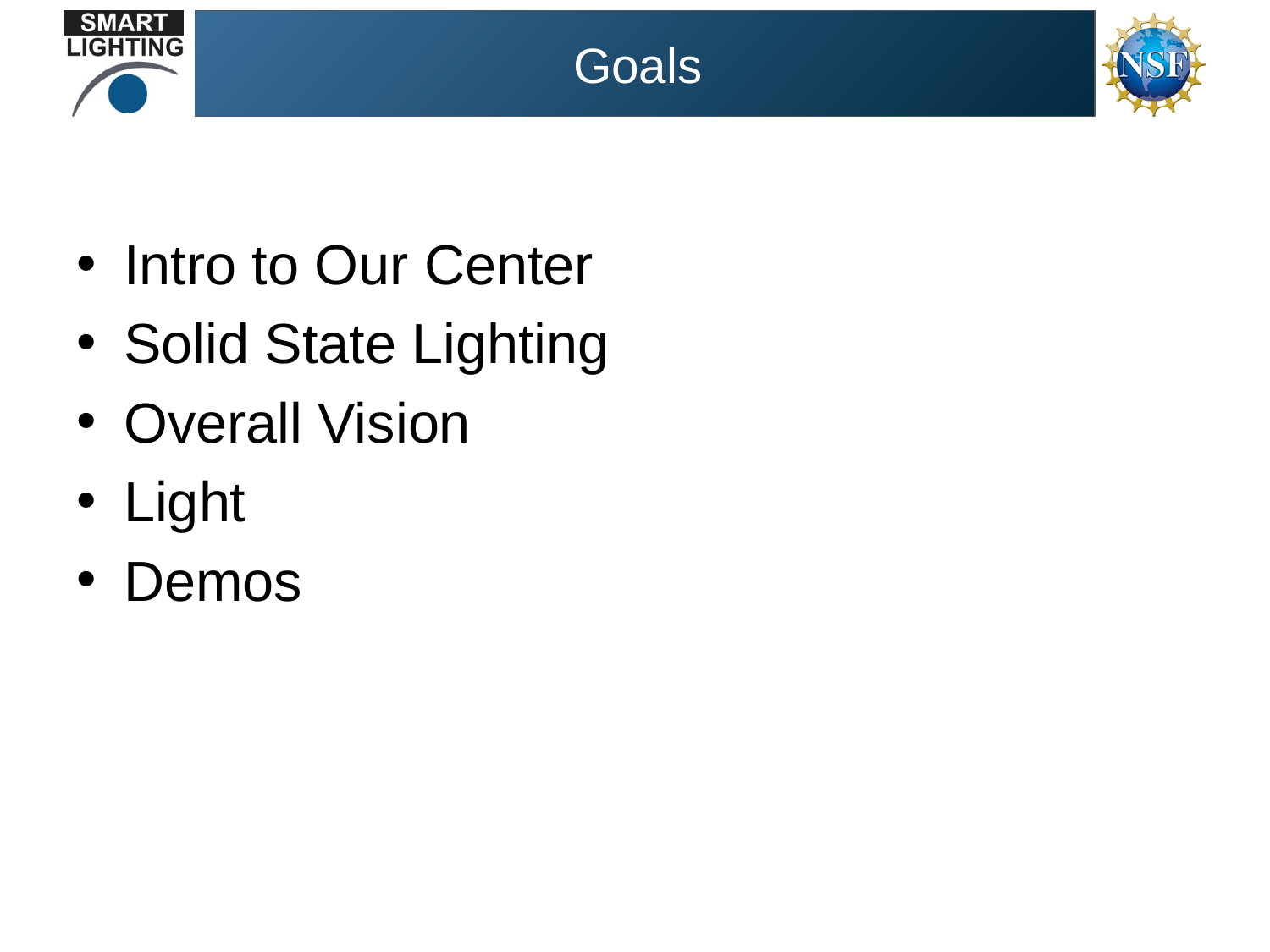

Goals
Intro to Our Center
Solid State Lighting
Overall Vision
Light
Demos